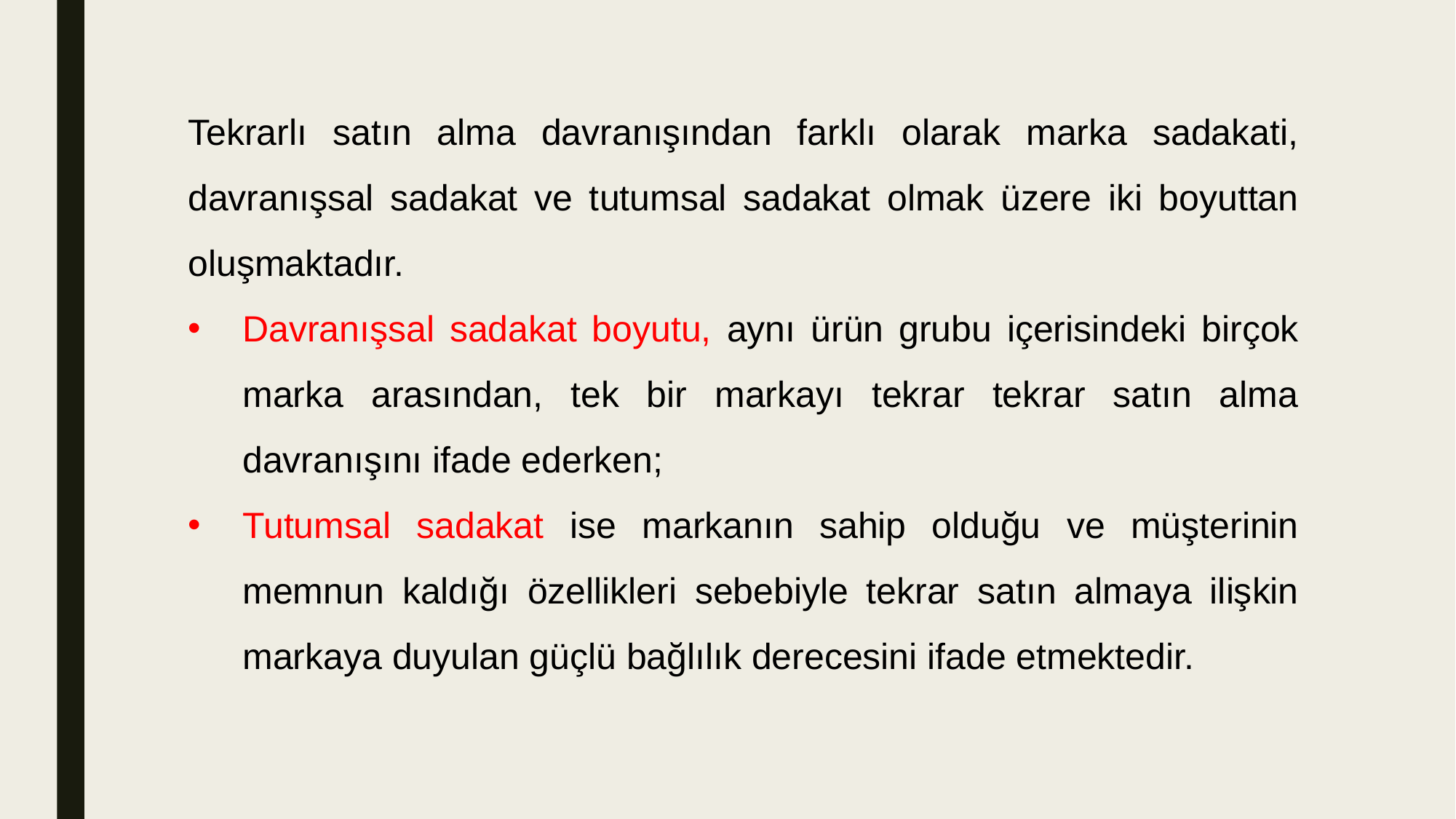

Tekrarlı satın alma davranışından farklı olarak marka sadakati, davranışsal sadakat ve tutumsal sadakat olmak üzere iki boyuttan oluşmaktadır.
Davranışsal sadakat boyutu, aynı ürün grubu içerisindeki birçok marka arasından, tek bir markayı tekrar tekrar satın alma davranışını ifade ederken;
Tutumsal sadakat ise markanın sahip olduğu ve müşterinin memnun kaldığı özellikleri sebebiyle tekrar satın almaya ilişkin markaya duyulan güçlü bağlılık derecesini ifade etmektedir.